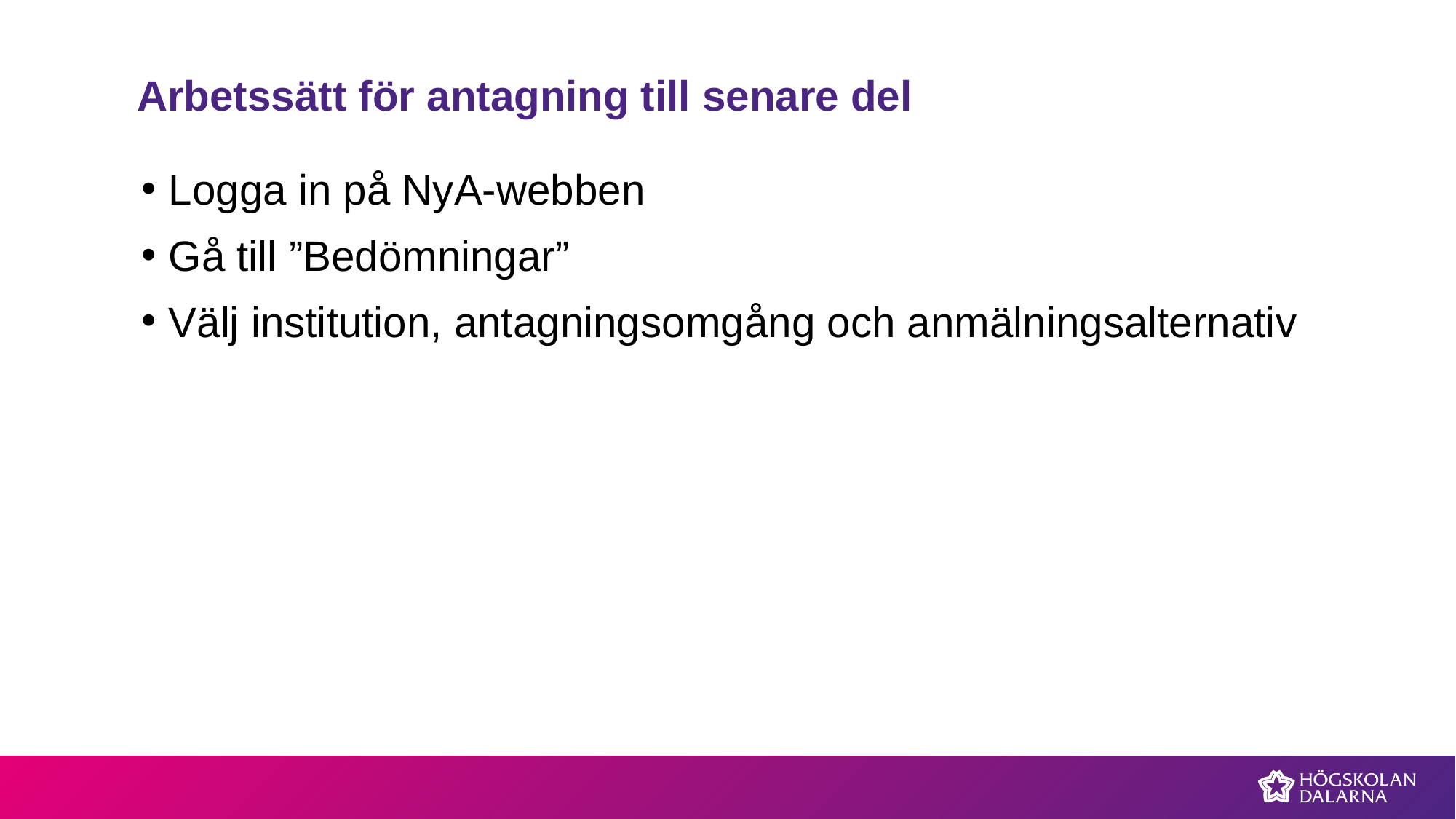

Arbetssätt för antagning till senare del
Logga in på NyA-webben
Gå till ”Bedömningar”
Välj institution, antagningsomgång och anmälningsalternativ